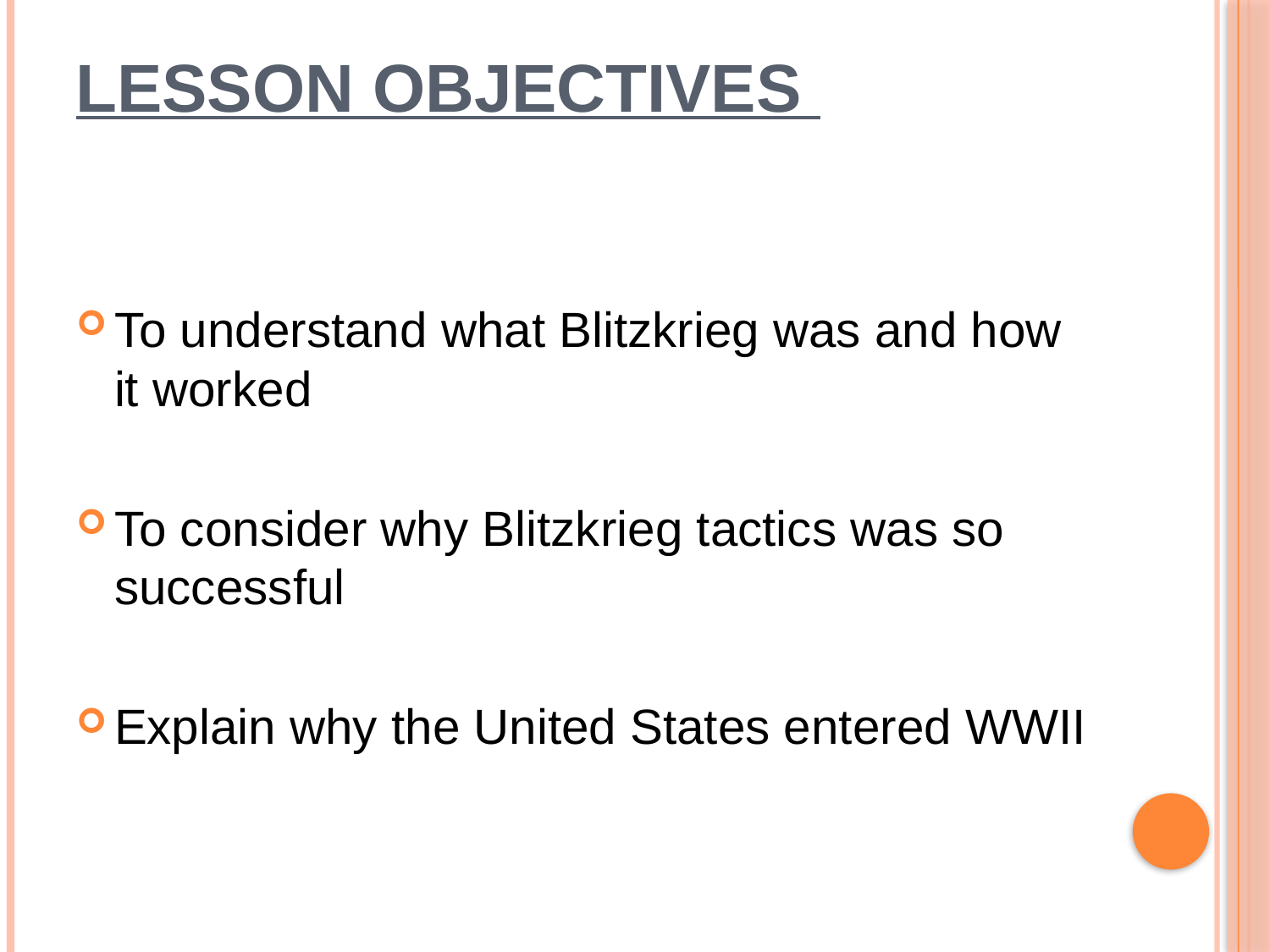

# Lesson Objectives

To understand what Blitzkrieg was and how it worked

To consider why Blitzkrieg tactics was so successful

Explain why the United States entered WWII